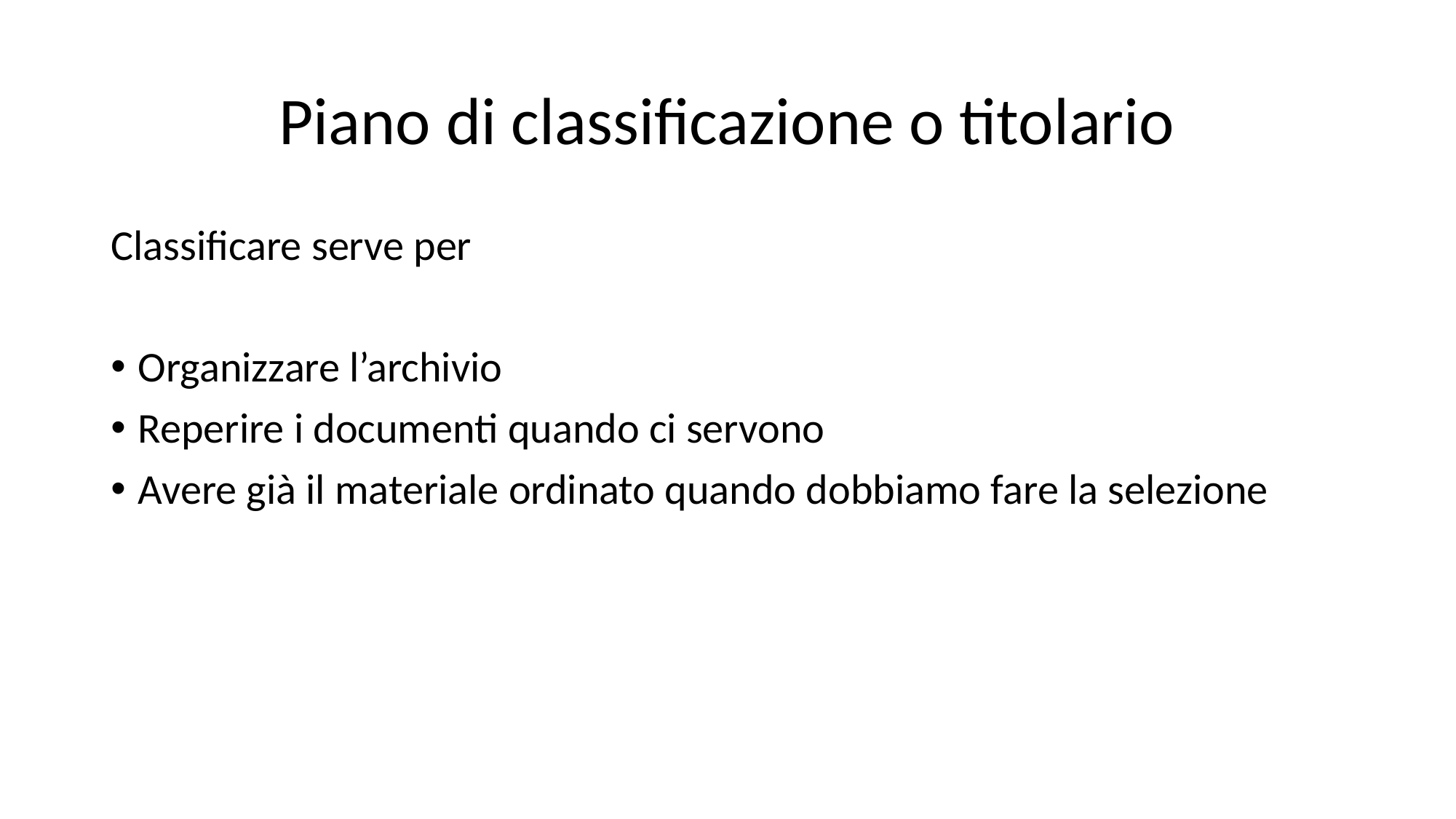

# Piano di classificazione o titolario
Classificare serve per

Organizzare l’archivio
Reperire i documenti quando ci servono
Avere già il materiale ordinato quando dobbiamo fare la selezione